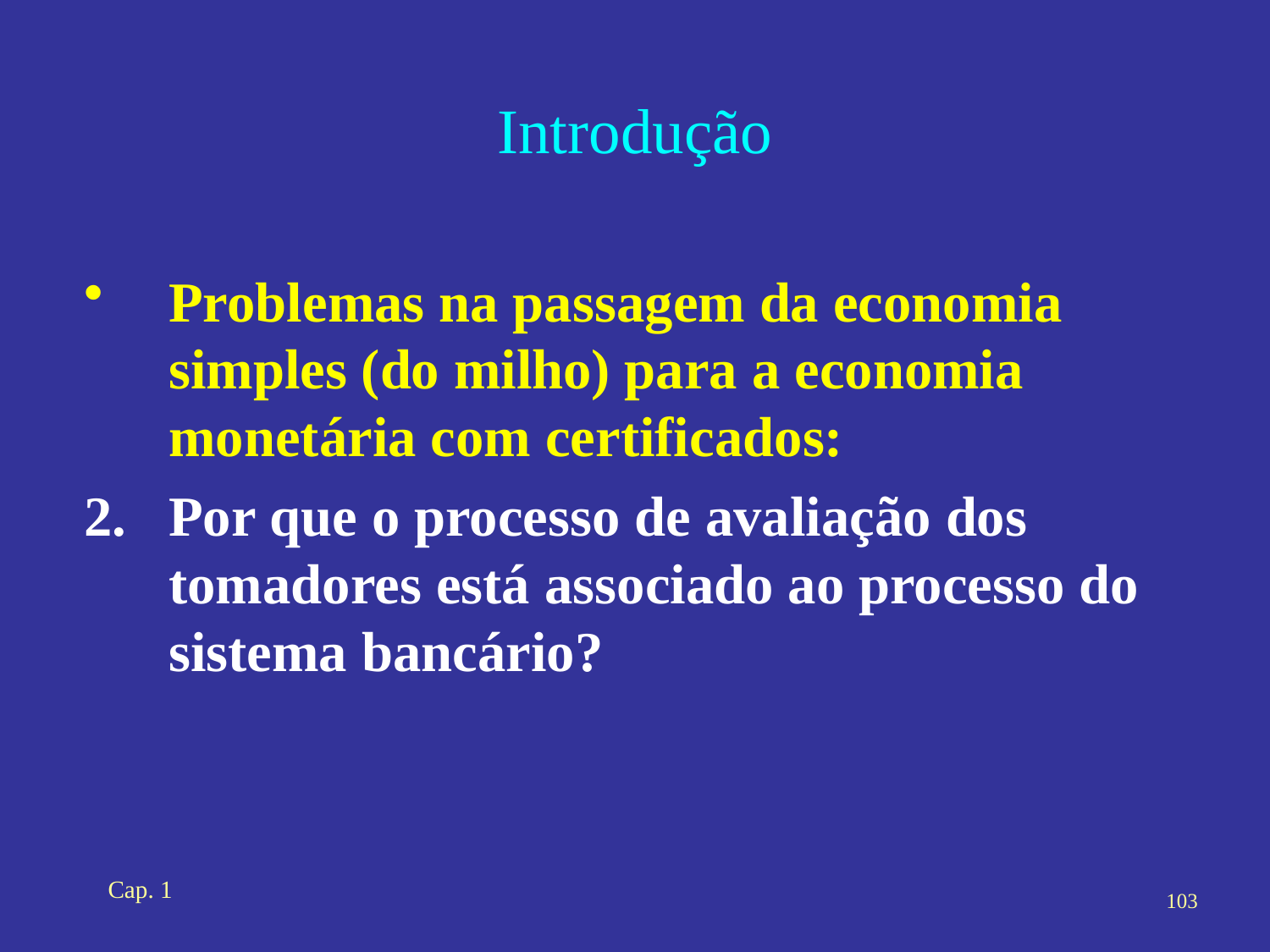

# Introdução
Problemas na passagem da economia simples (do milho) para a economia monetária com certificados:
Por que o processo de avaliação dos tomadores está associado ao processo do sistema bancário?
Cap. 1